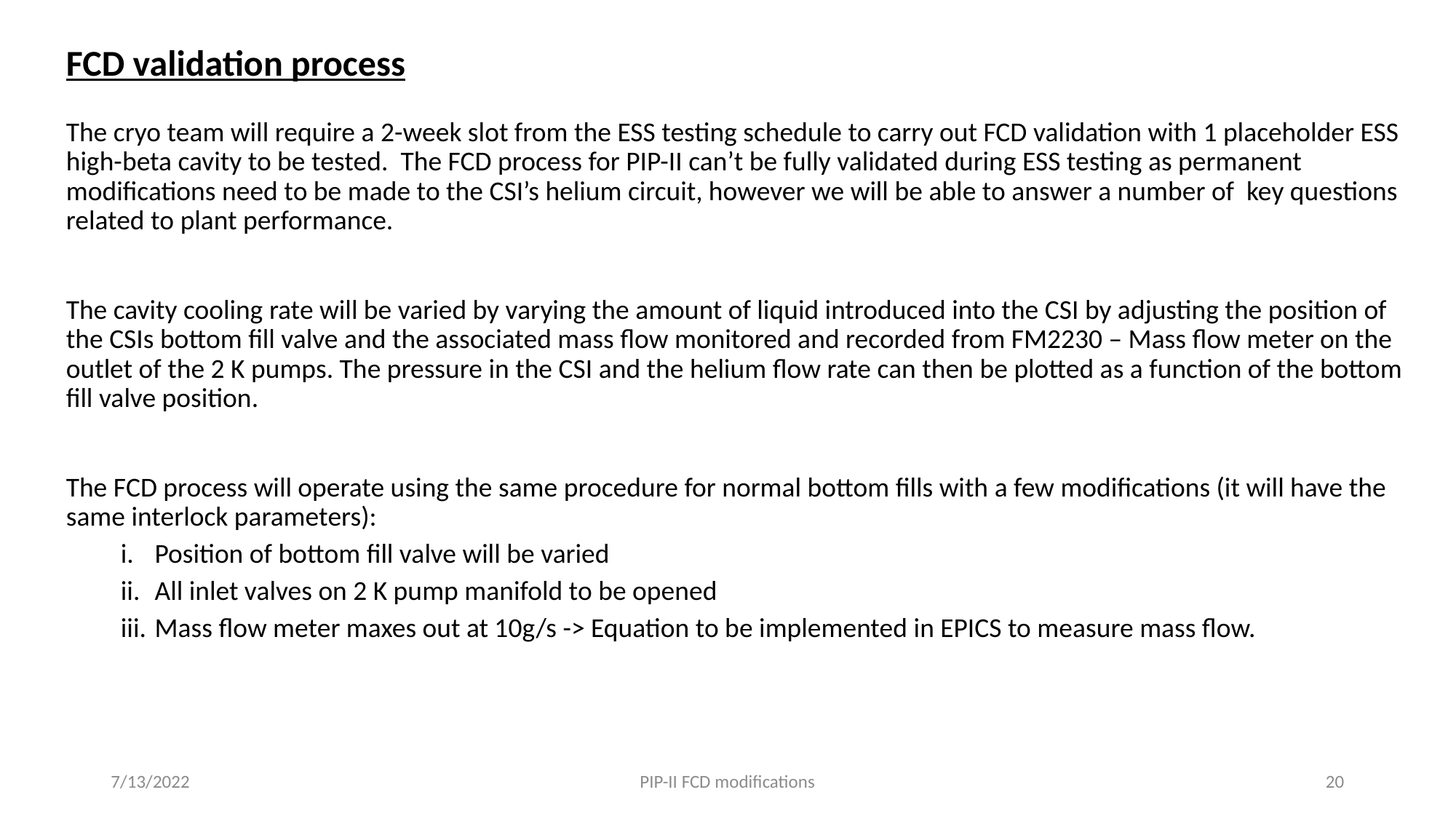

# FCD validation process
The cryo team will require a 2-week slot from the ESS testing schedule to carry out FCD validation with 1 placeholder ESS high-beta cavity to be tested.  The FCD process for PIP-II can’t be fully validated during ESS testing as permanent modifications need to be made to the CSI’s helium circuit, however we will be able to answer a number of  key questions related to plant performance.

The cavity cooling rate will be varied by varying the amount of liquid introduced into the CSI by adjusting the position of the CSIs bottom fill valve and the associated mass flow monitored and recorded from FM2230 – Mass flow meter on the outlet of the 2 K pumps. The pressure in the CSI and the helium flow rate can then be plotted as a function of the bottom fill valve position.

The FCD process will operate using the same procedure for normal bottom fills with a few modifications (it will have the same interlock parameters):
Position of bottom fill valve will be varied
All inlet valves on 2 K pump manifold to be opened
Mass flow meter maxes out at 10g/s -> Equation to be implemented in EPICS to measure mass flow.

7/13/2022
PIP-II FCD modifications
20